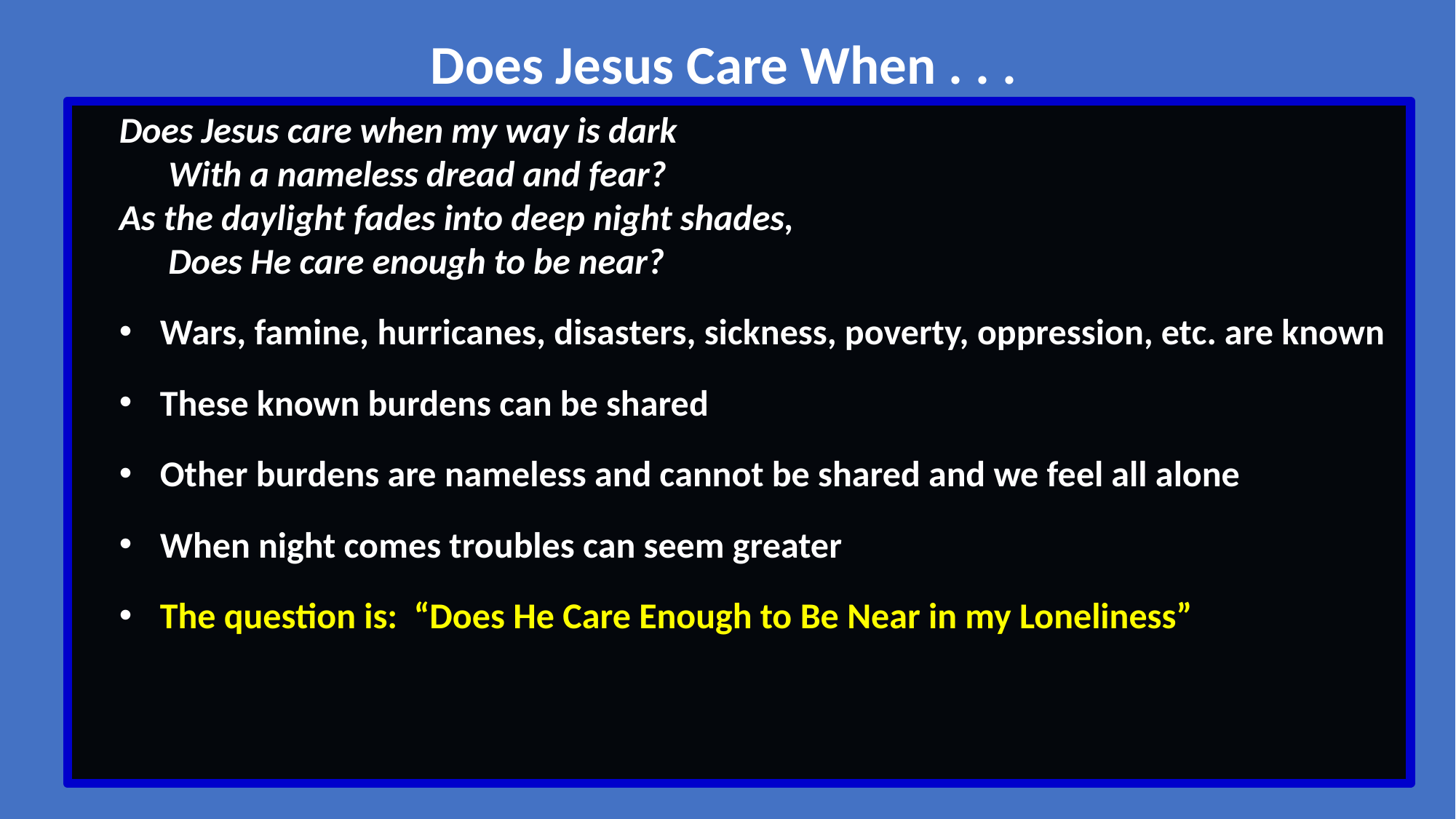

Does Jesus Care When . . .
Does Jesus care when my way is dark
      With a nameless dread and fear?
As the daylight fades into deep night shades,
      Does He care enough to be near?
Wars, famine, hurricanes, disasters, sickness, poverty, oppression, etc. are known
These known burdens can be shared
Other burdens are nameless and cannot be shared and we feel all alone
When night comes troubles can seem greater
The question is:  “Does He Care Enough to Be Near in my Loneliness”